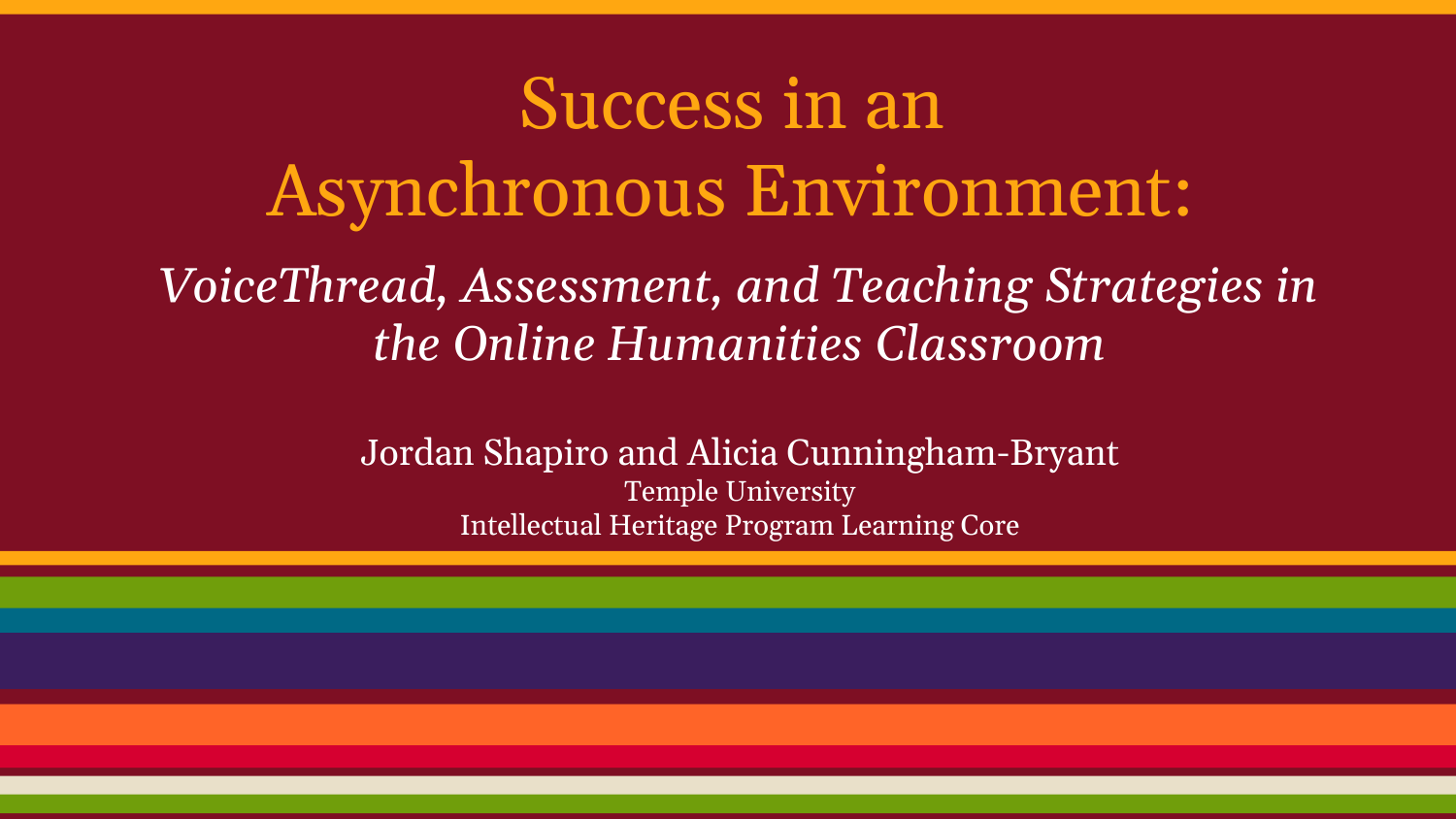

# Success in an
Asynchronous Environment:
VoiceThread, Assessment, and Teaching Strategies in the Online Humanities Classroom

Jordan Shapiro and Alicia Cunningham-Bryant
Temple University
Intellectual Heritage Program Learning Core